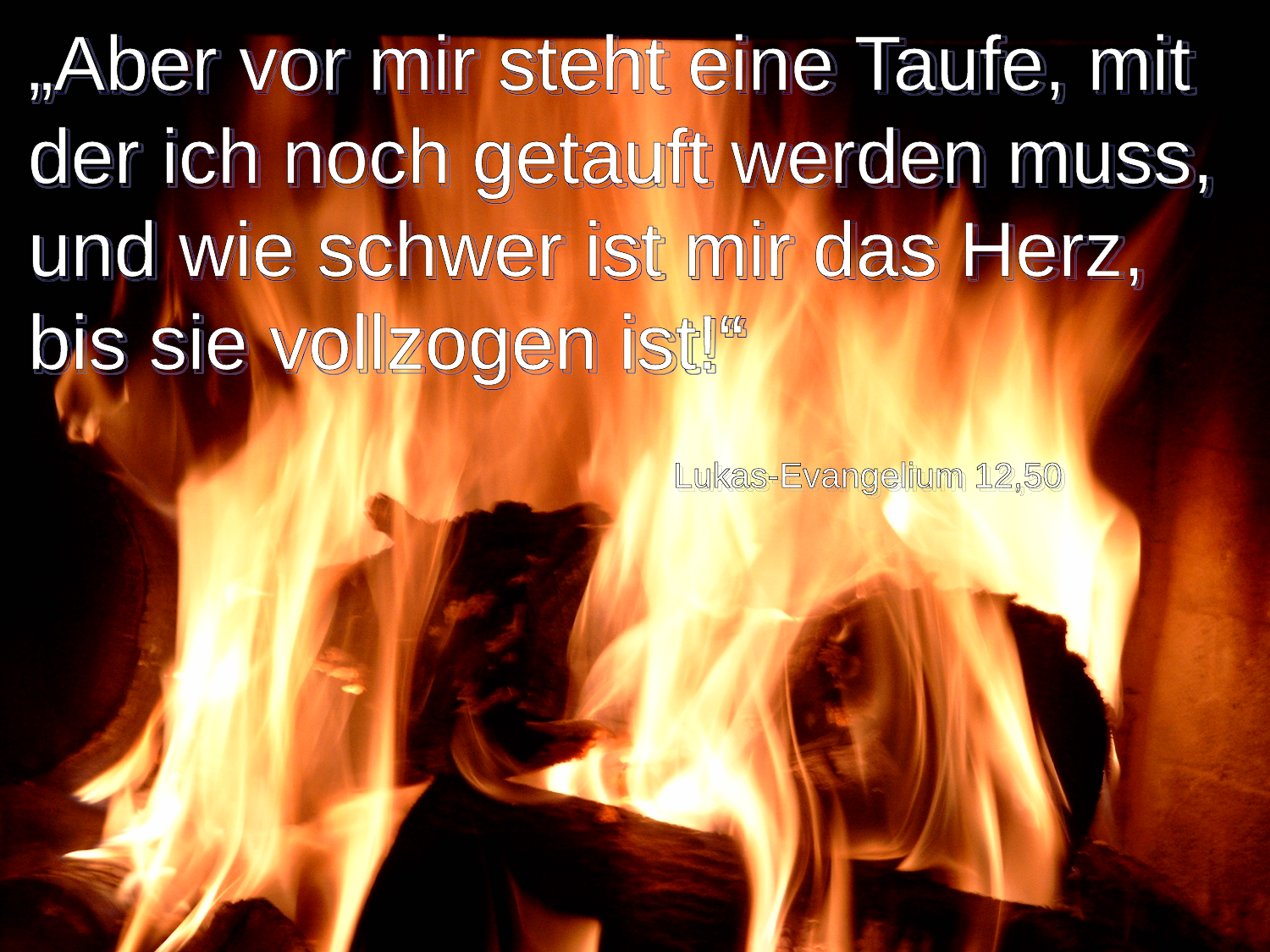

# „Aber vor mir steht eine Taufe, mit der ich noch getauft werden muss, und wie schwer ist mir das Herz, bis sie vollzogen ist!“
Lukas-Evangelium 12,50